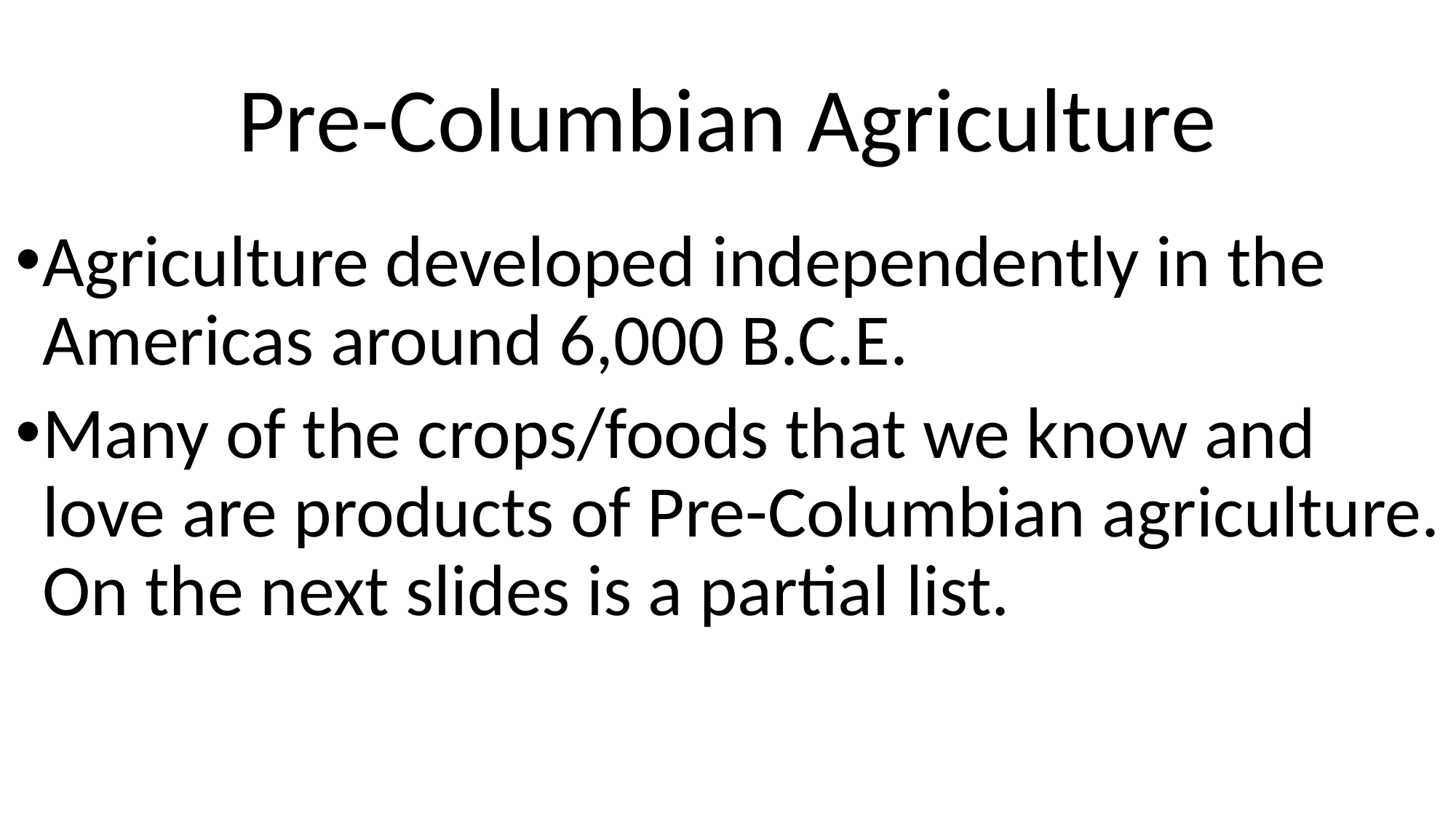

# Pre-Columbian Agriculture
Agriculture developed independently in the Americas around 6,000 B.C.E.
Many of the crops/foods that we know and love are products of Pre-Columbian agriculture. On the next slides is a partial list.